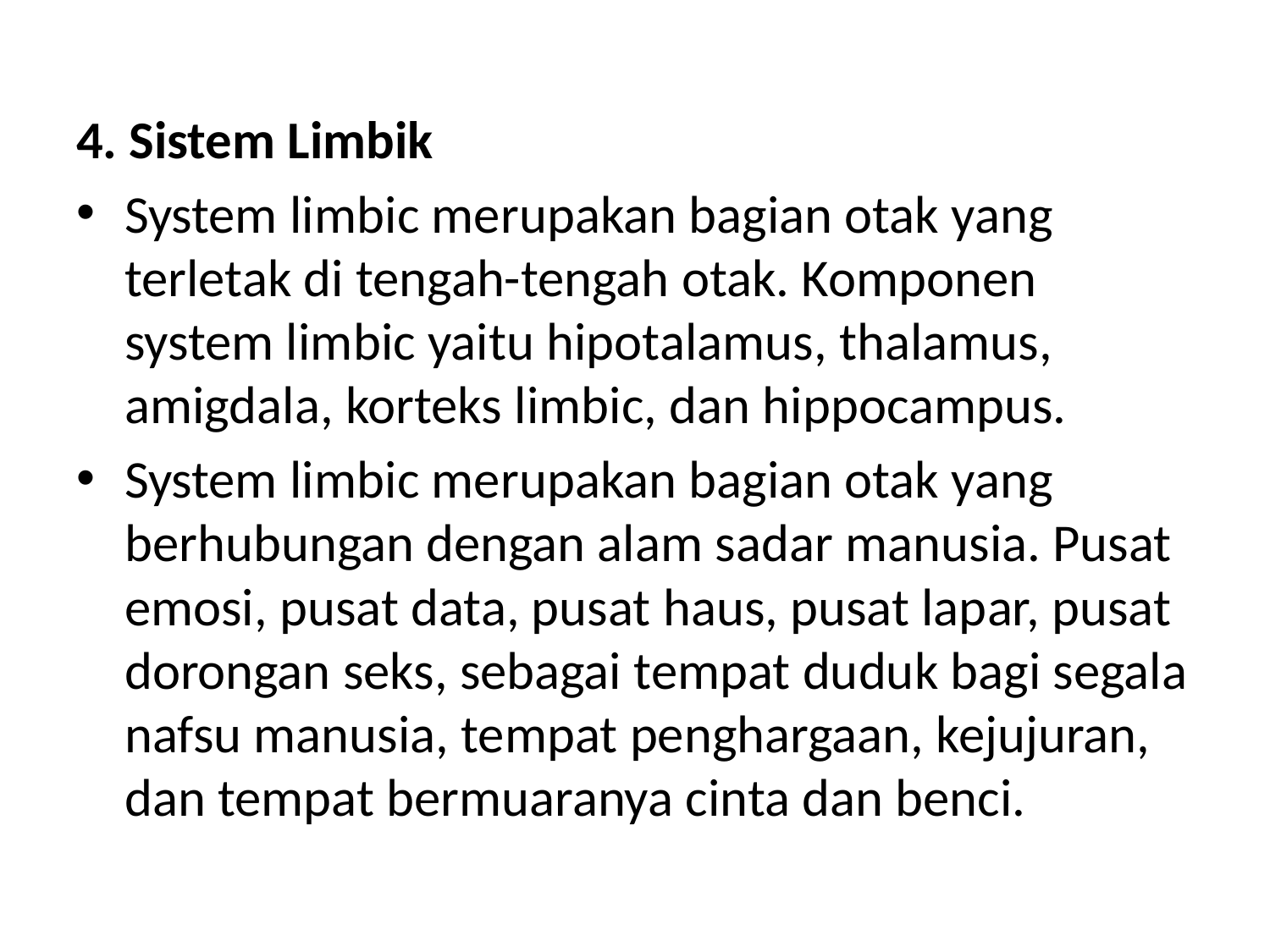

#
4. Sistem Limbik
System limbic merupakan bagian otak yang terletak di tengah-tengah otak. Komponen system limbic yaitu hipotalamus, thalamus, amigdala, korteks limbic, dan hippocampus.
System limbic merupakan bagian otak yang berhubungan dengan alam sadar manusia. Pusat emosi, pusat data, pusat haus, pusat lapar, pusat dorongan seks, sebagai tempat duduk bagi segala nafsu manusia, tempat penghargaan, kejujuran, dan tempat bermuaranya cinta dan benci.